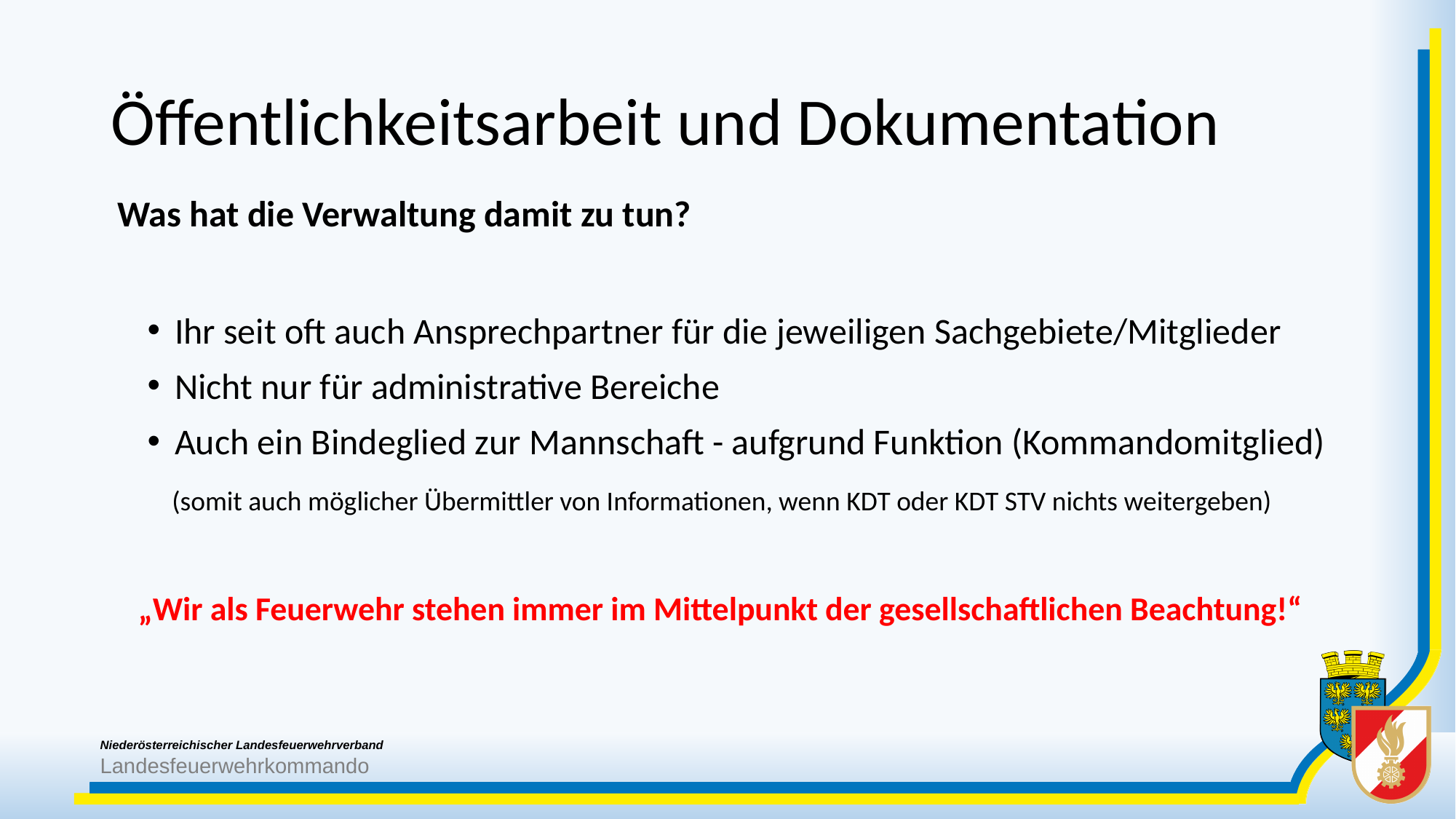

# Öffentlichkeitsarbeit und Dokumentation
   Was hat die Verwaltung damit zu tun?

Ihr seit oft auch Ansprechpartner für die jeweiligen Sachgebiete/Mitglieder
Nicht nur für administrative Bereiche
Auch ein Bindeglied zur Mannschaft - aufgrund Funktion (Kommandomitglied)
   (somit auch möglicher Übermittler von Informationen, wenn KDT oder KDT STV nichts weitergeben)
„Wir als Feuerwehr stehen immer im Mittelpunkt der gesellschaftlichen Beachtung!“